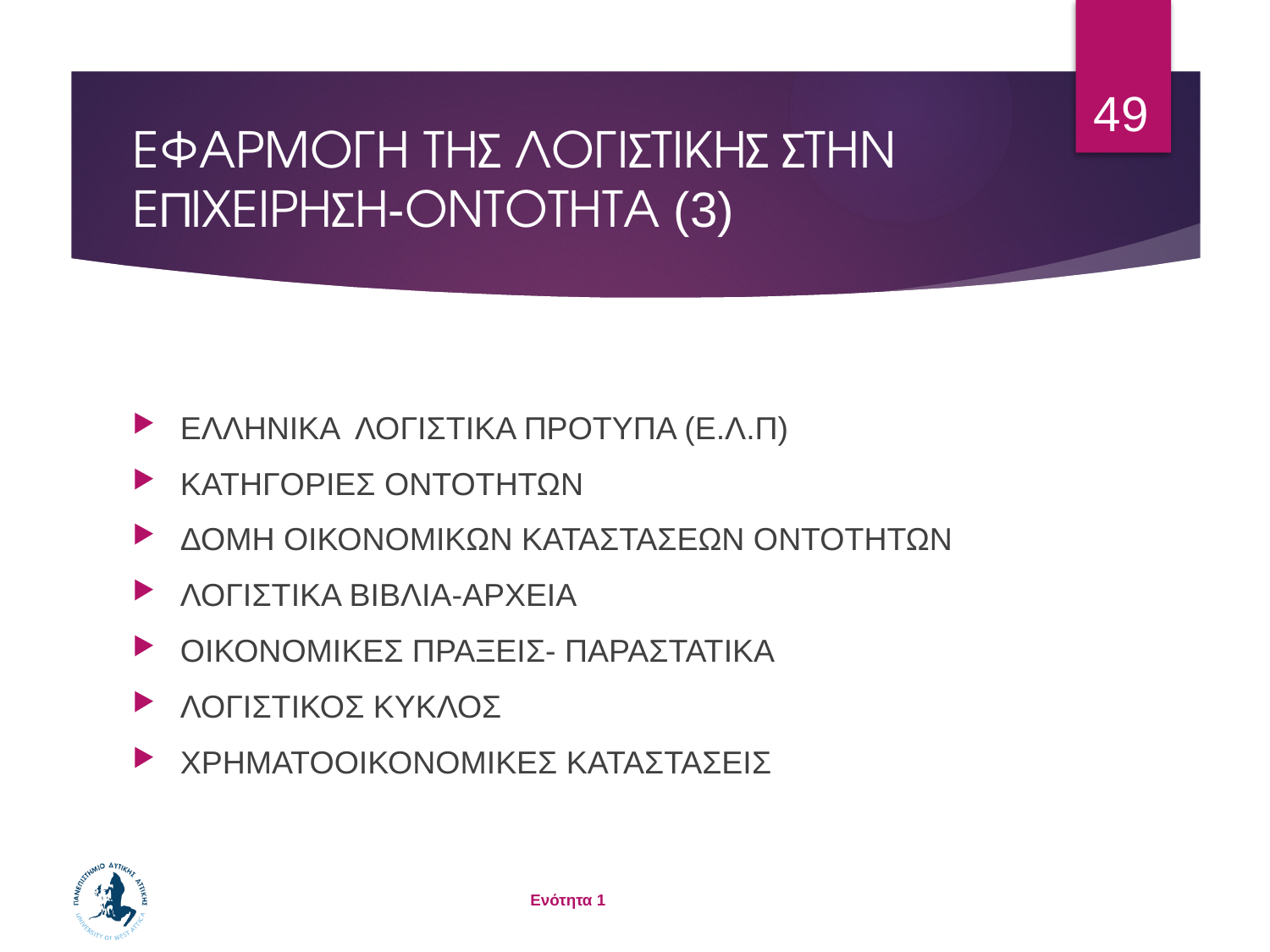

49
# ΕΦΑΡΜΟΓΗ ΤΗΣ ΛΟΓΙΣΤΙΚΗΣ ΣΤΗΝ ΕΠΙΧΕΙΡΗΣΗ-ΟΝΤΟΤΗΤΑ (3)

ΕΛΛΗΝΙΚΑ  ΛΟΓΙΣΤΙΚΑ ΠΡΟΤΥΠΑ (Ε.Λ.Π)
ΚΑΤΗΓΟΡΙΕΣ ΟΝΤΟΤΗΤΩΝ
ΔΟΜΗ ΟΙΚΟΝΟΜΙΚΩΝ ΚΑΤΑΣΤΑΣΕΩΝ ΟΝΤΟΤΗΤΩΝ
ΛΟΓΙΣΤΙΚΑ ΒΙΒΛΙΑ-ΑΡΧΕΙΑ
ΟΙΚΟΝΟΜΙΚΕΣ ΠΡΑΞΕΙΣ- ΠΑΡΑΣΤΑΤΙΚΑ
ΛΟΓΙΣΤΙΚΟΣ ΚΥΚΛΟΣ
ΧΡΗΜΑΤΟΟΙΚΟΝΟΜΙΚΕΣ ΚΑΤΑΣΤΑΣΕΙΣ

Ενότητα 1